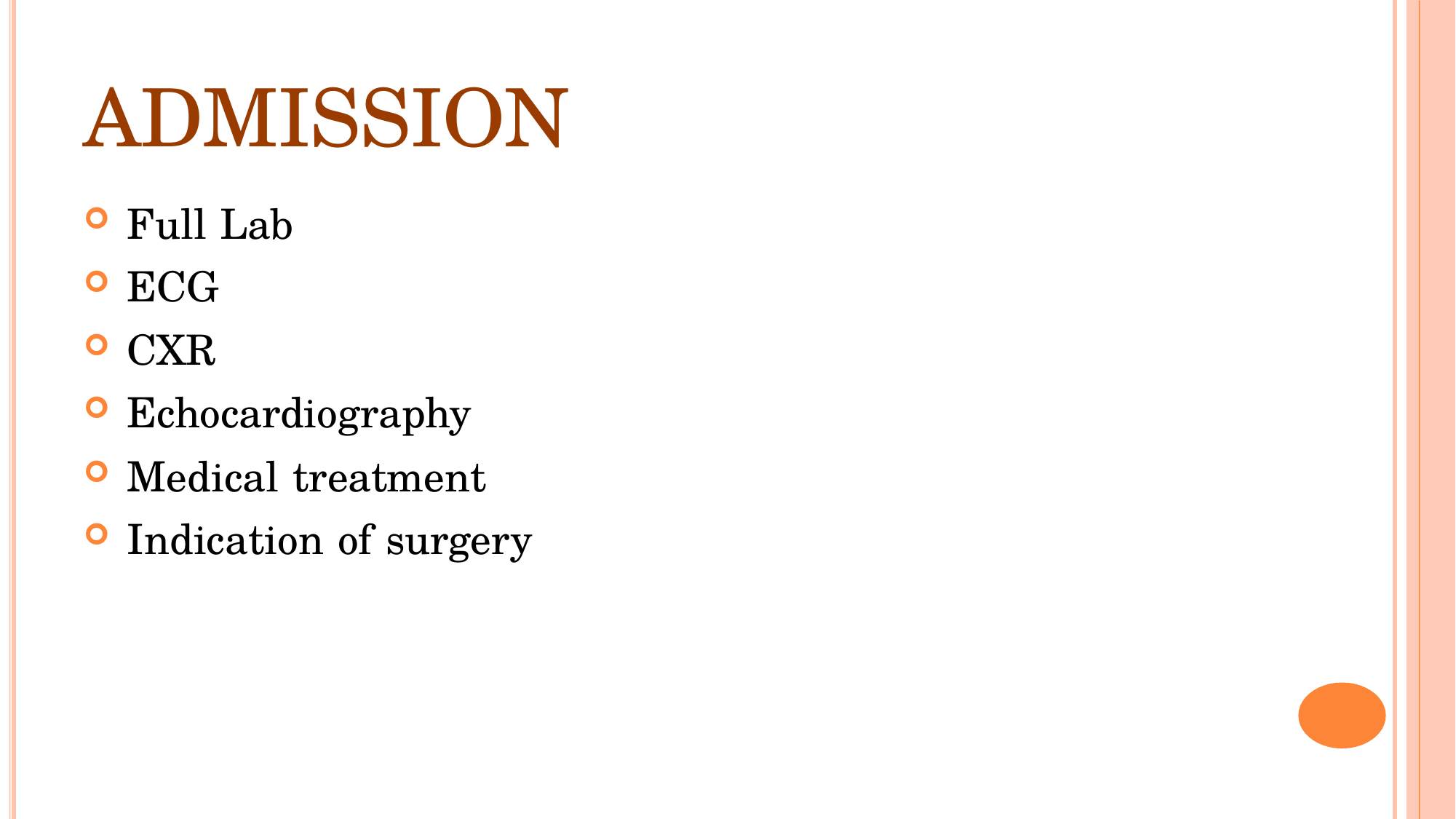

# Admission
Full Lab
ECG
CXR
Echocardiography
Medical treatment
Indication of surgery